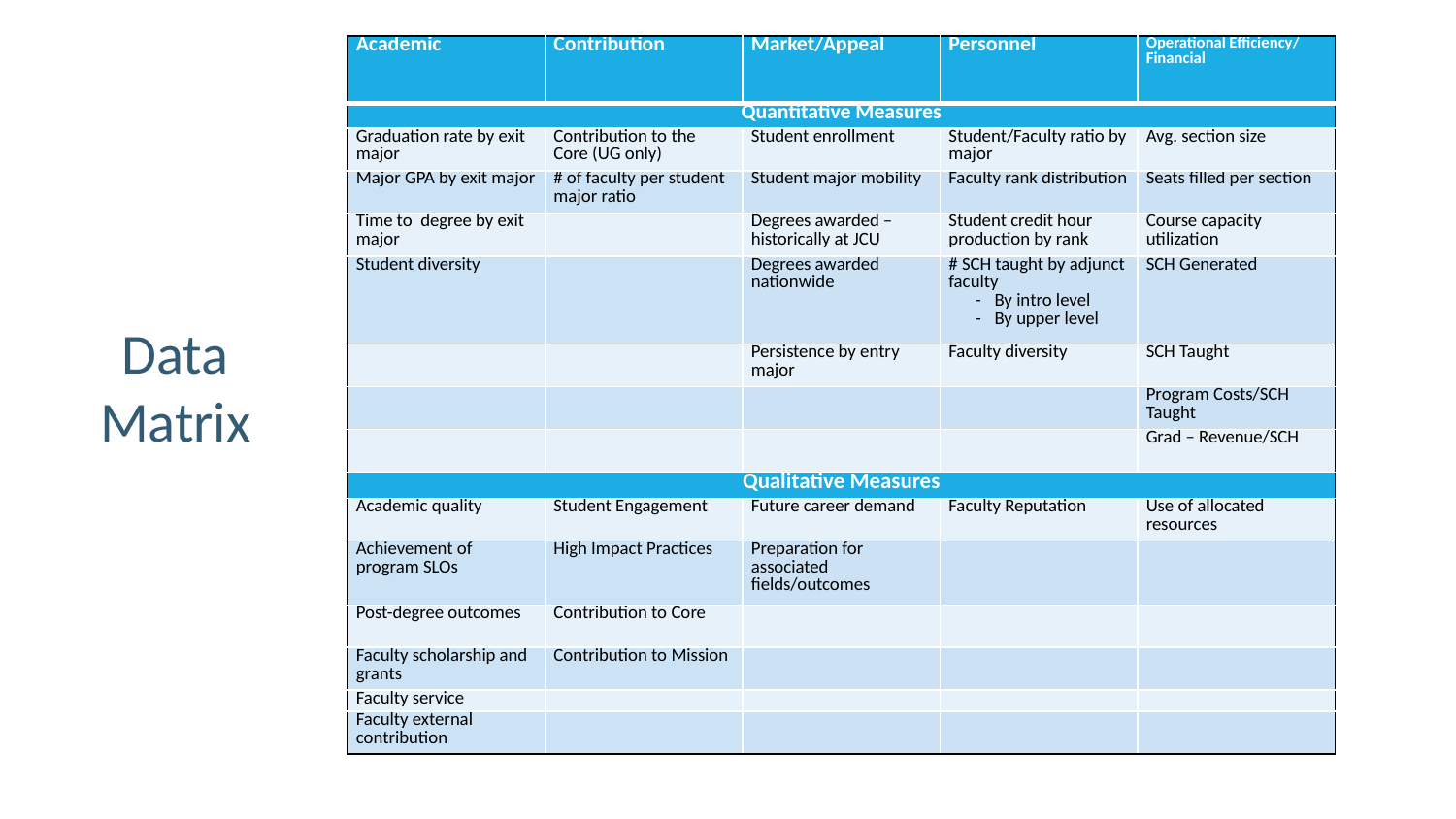

| Academic | Contribution | Market/Appeal | Personnel | Operational Efficiency/ Financial |
| --- | --- | --- | --- | --- |
| Quantitative Measures |  |  |  |  |
| Graduation rate by exit major | Contribution to the Core (UG only) | Student enrollment | Student/Faculty ratio by major | Avg. section size |
| Major GPA by exit major | # of faculty per student major ratio | Student major mobility | Faculty rank distribution | Seats filled per section |
| Time to degree by exit major |  | Degrees awarded – historically at JCU | Student credit hour production by rank | Course capacity utilization |
| Student diversity |  | Degrees awarded nationwide | # SCH taught by adjunct faculty By intro level By upper level | SCH Generated |
|  |  | Persistence by entry major | Faculty diversity | SCH Taught |
|  |  |  |  | Program Costs/SCH Taught |
|  |  |  |  | Grad – Revenue/SCH |
| Qualitative Measures |  |  |  |  |
| Academic quality | Student Engagement | Future career demand | Faculty Reputation | Use of allocated resources |
| Achievement of program SLOs | High Impact Practices | Preparation for associated fields/outcomes |  |  |
| Post-degree outcomes | Contribution to Core |  |  |  |
| Faculty scholarship and grants | Contribution to Mission |  |  |  |
| Faculty service |  |  |  |  |
| Faculty external contribution |  |  |  |  |
# Data Matrix